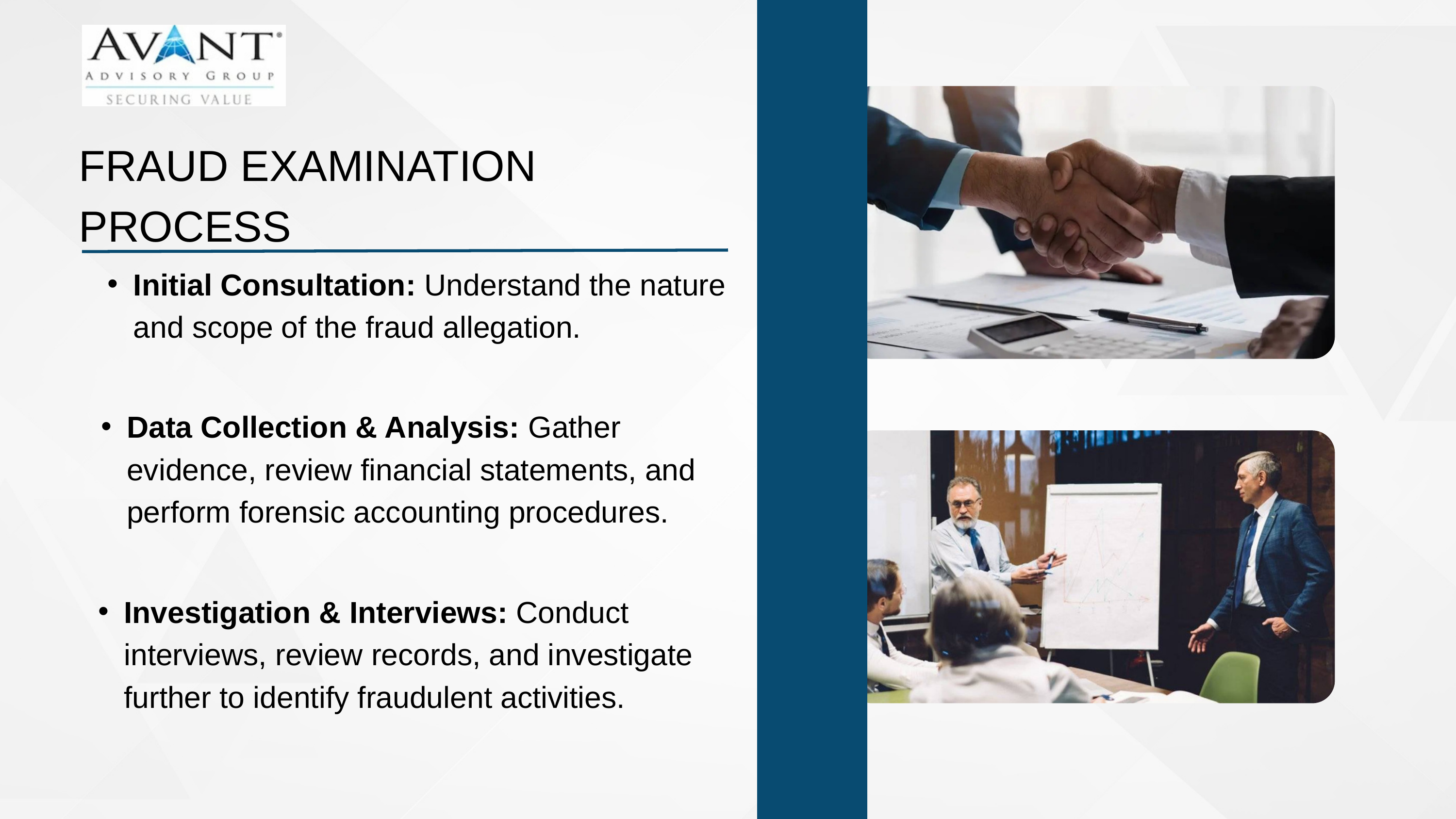

FRAUD EXAMINATION PROCESS

Initial Consultation: Understand the nature and scope of the fraud allegation.
Data Collection & Analysis: Gather evidence, review financial statements, and perform forensic accounting procedures.

Investigation & Interviews: Conduct interviews, review records, and investigate further to identify fraudulent activities.